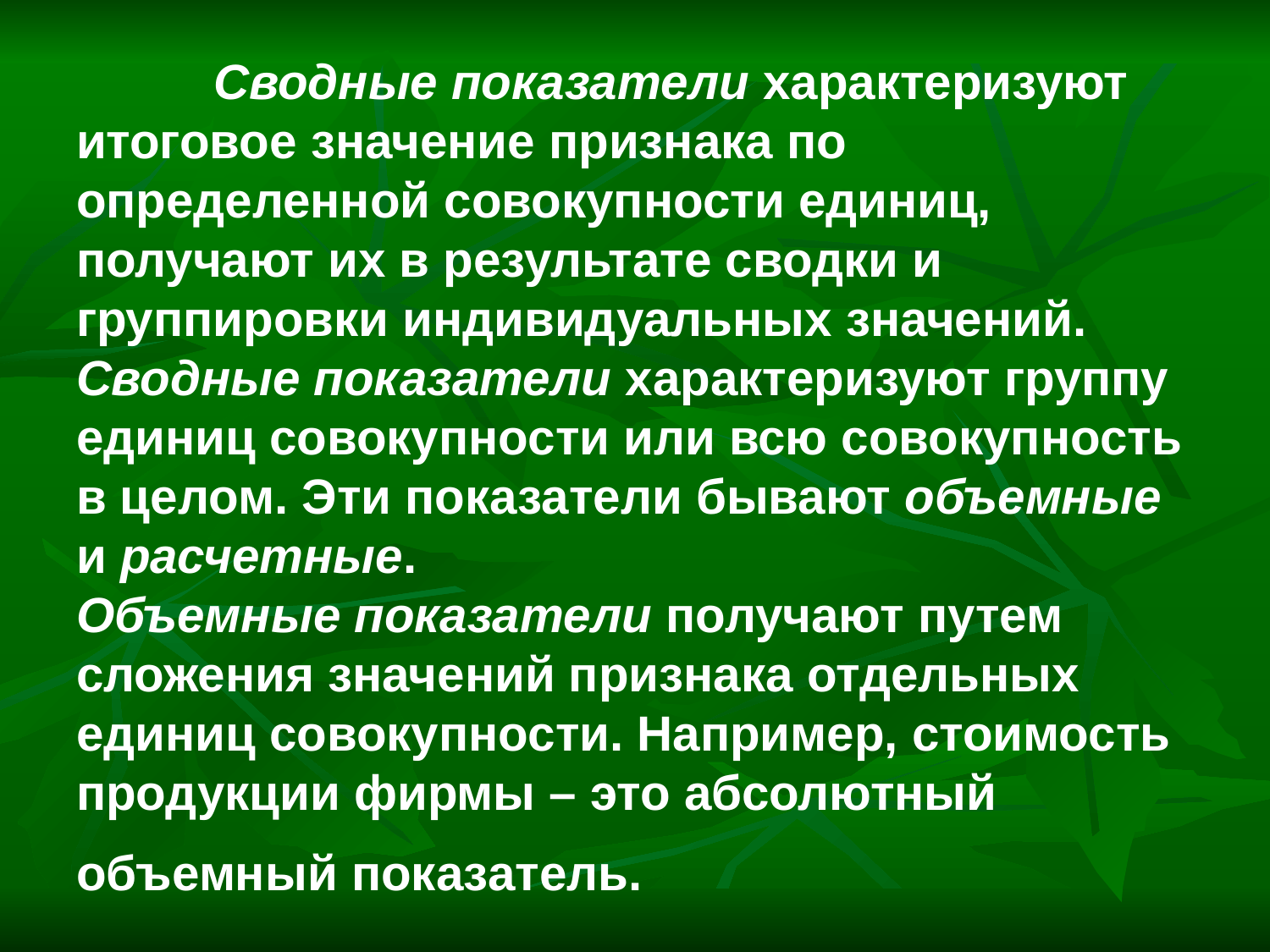

# Сводные показатели характеризуют итоговое значение признака по определенной совокупности единиц, получают их в результате сводки и группировки индивидуальных значений. Сводные показатели характеризуют группу единиц совокупности или всю совокупность в целом. Эти показатели бывают объемные и расчетные. Объемные показатели получают путем сложения значений признака отдельных единиц совокупности. Например, стоимость продукции фирмы – это абсолютный объемный показатель.